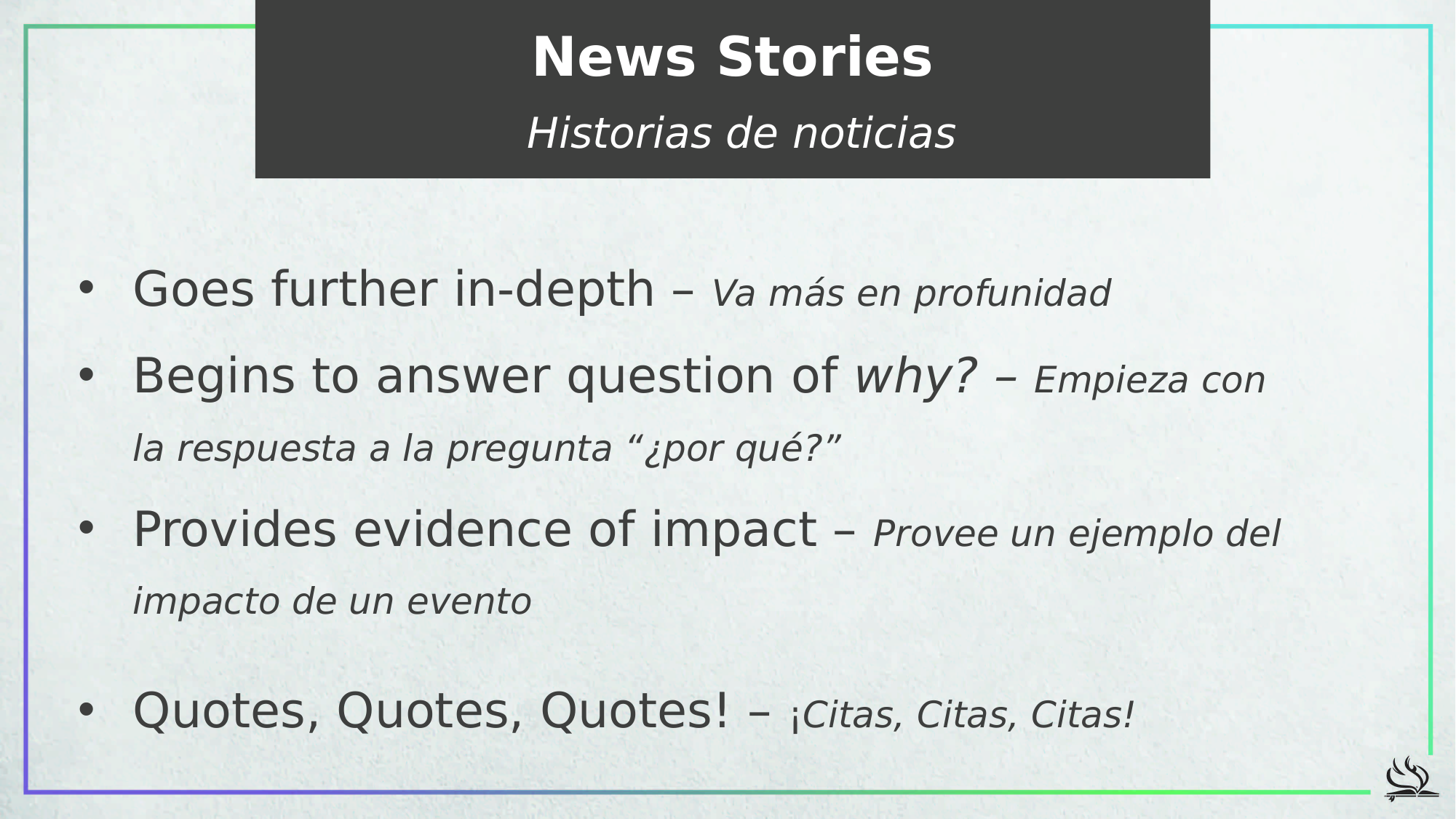

News Stories
Historias de noticias
Goes further in-depth – Va más en profunidad
Begins to answer question of why? – Empieza con la respuesta a la pregunta “¿por qué?”
Provides evidence of impact – Provee un ejemplo del impacto de un evento
Quotes, Quotes, Quotes! – ¡Citas, Citas, Citas!